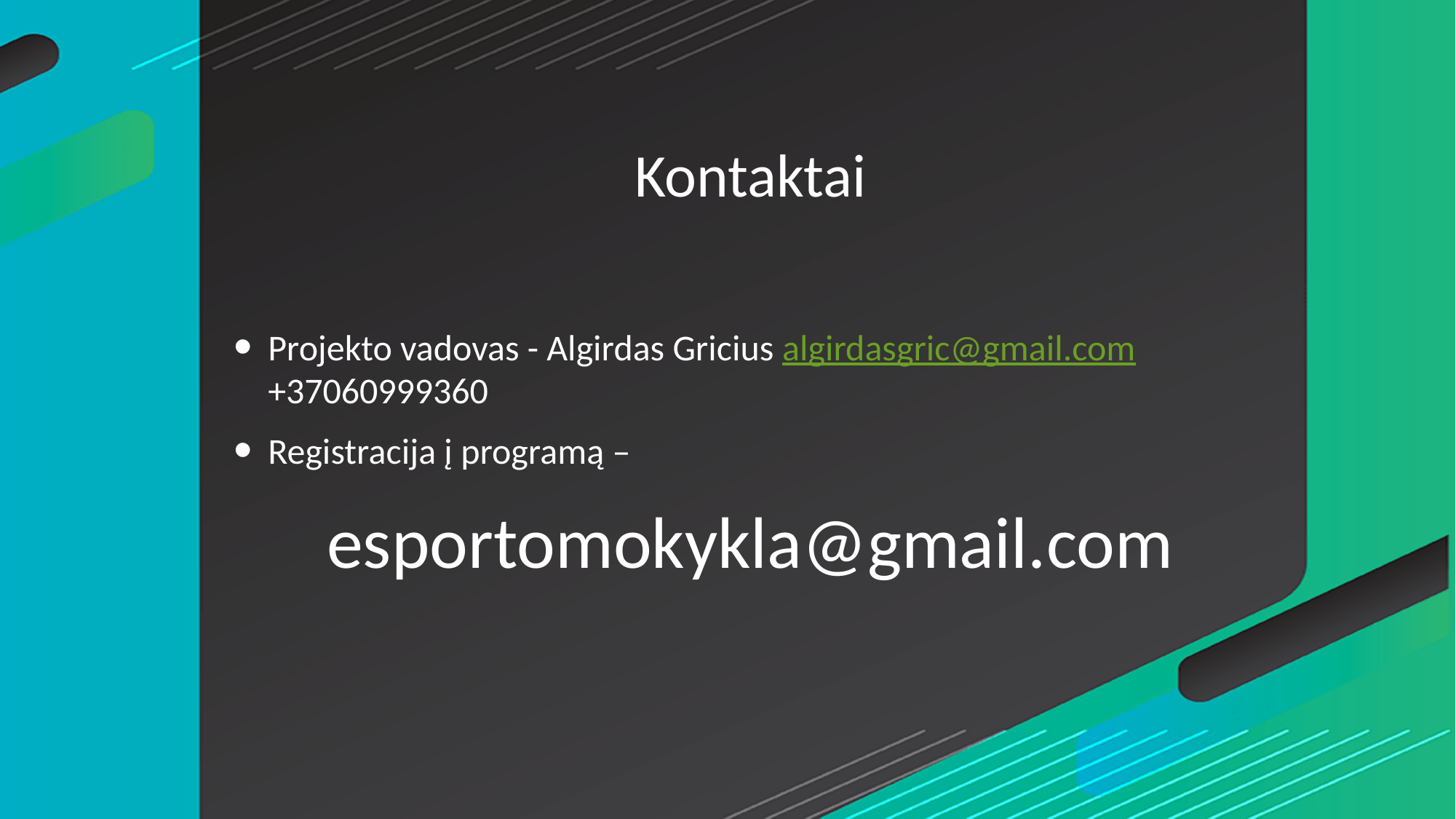

# Kontaktai
Projekto vadovas - Algirdas Gricius algirdasgric@gmail.com +37060999360
Registracija į programą –
esportomokykla@gmail.com